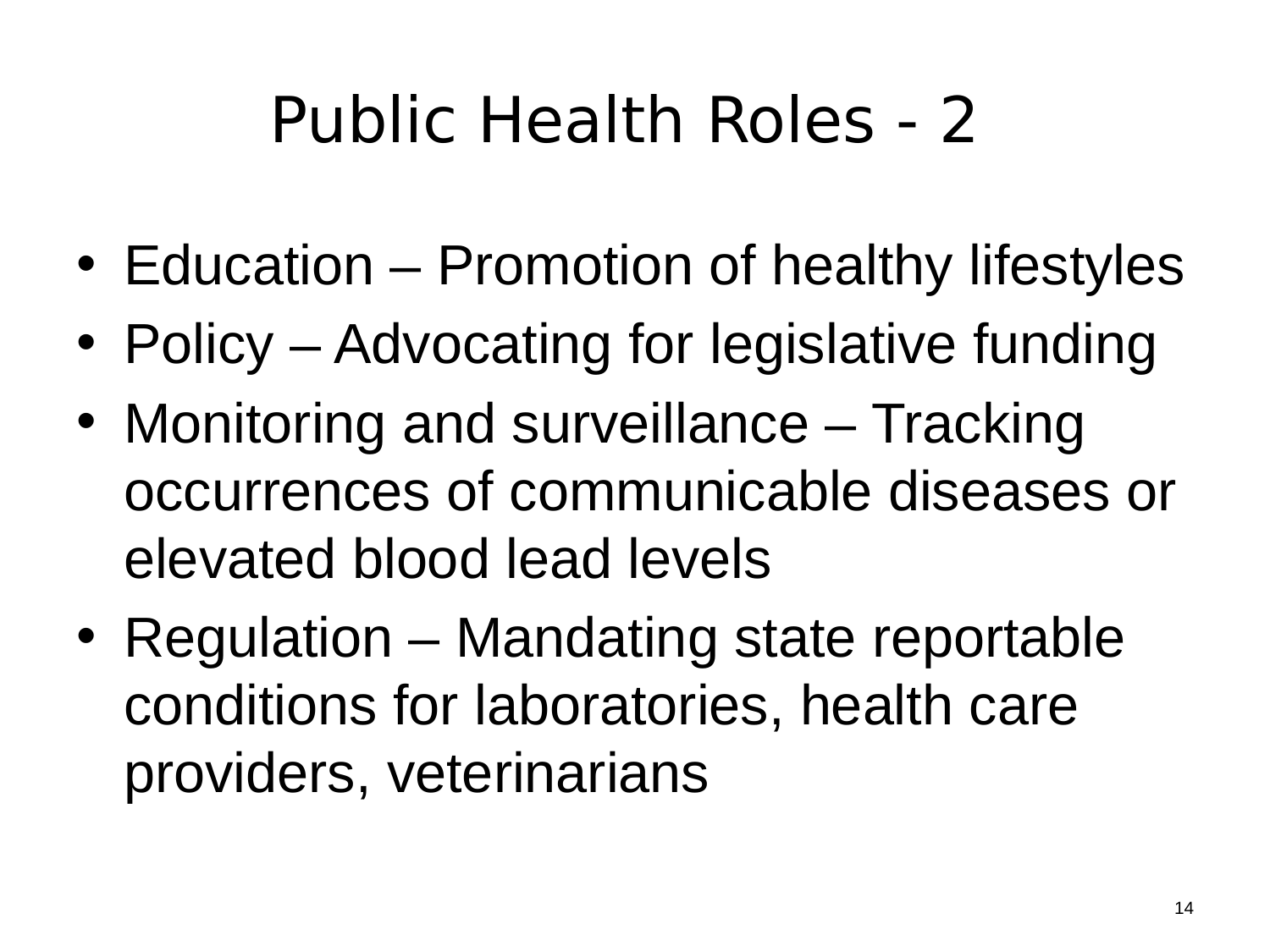

# Public Health Roles - 2
Education – Promotion of healthy lifestyles
Policy – Advocating for legislative funding
Monitoring and surveillance – Tracking occurrences of communicable diseases or elevated blood lead levels
Regulation – Mandating state reportable conditions for laboratories, health care providers, veterinarians
14